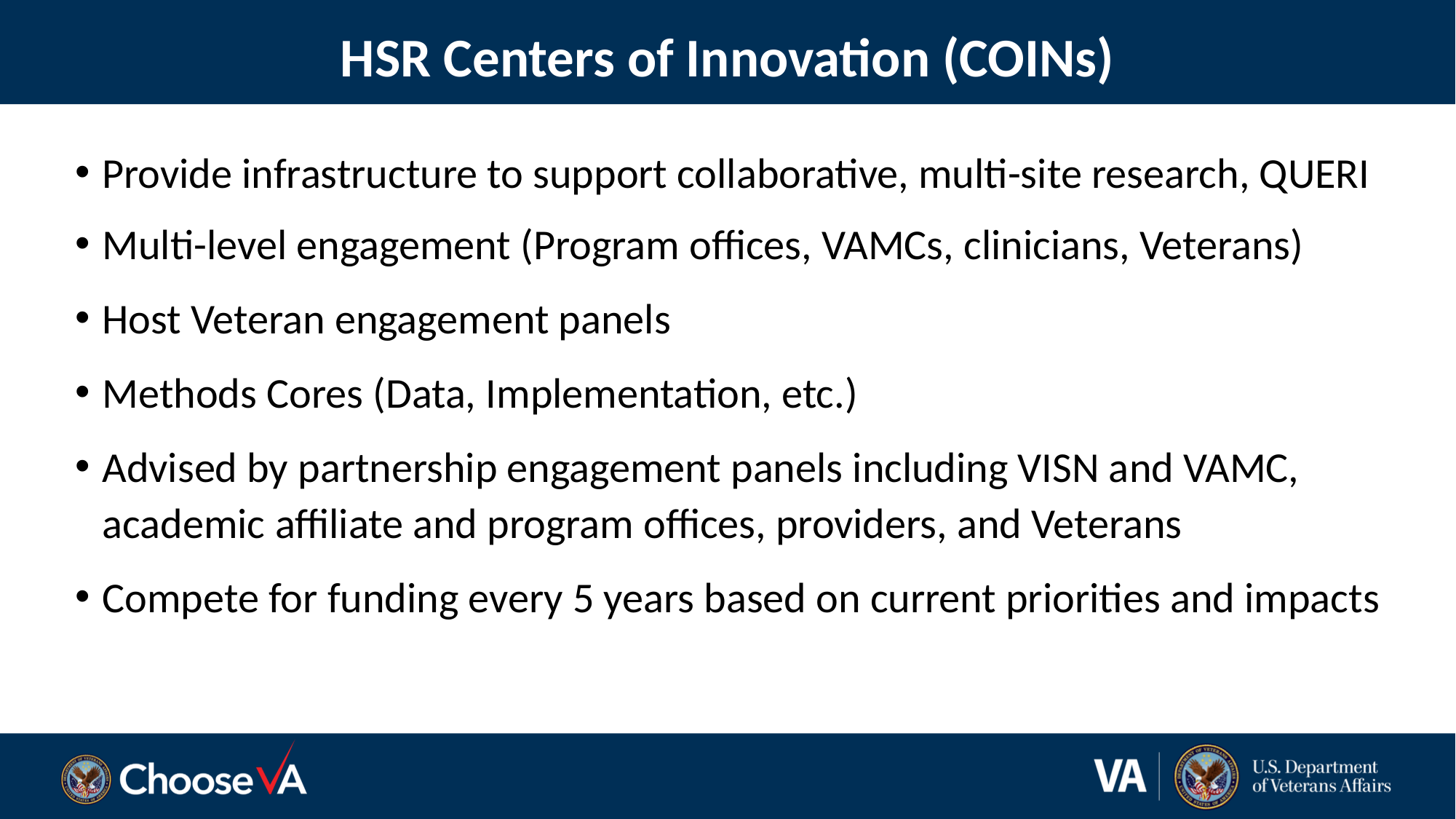

# HSR Centers of Innovation (COINs)
Provide infrastructure to support collaborative, multi-site research, QUERI
Multi-level engagement (Program offices, VAMCs, clinicians, Veterans)
Host Veteran engagement panels
Methods Cores (Data, Implementation, etc.)
Advised by partnership engagement panels including VISN and VAMC, academic affiliate and program offices, providers, and Veterans
Compete for funding every 5 years based on current priorities and impacts